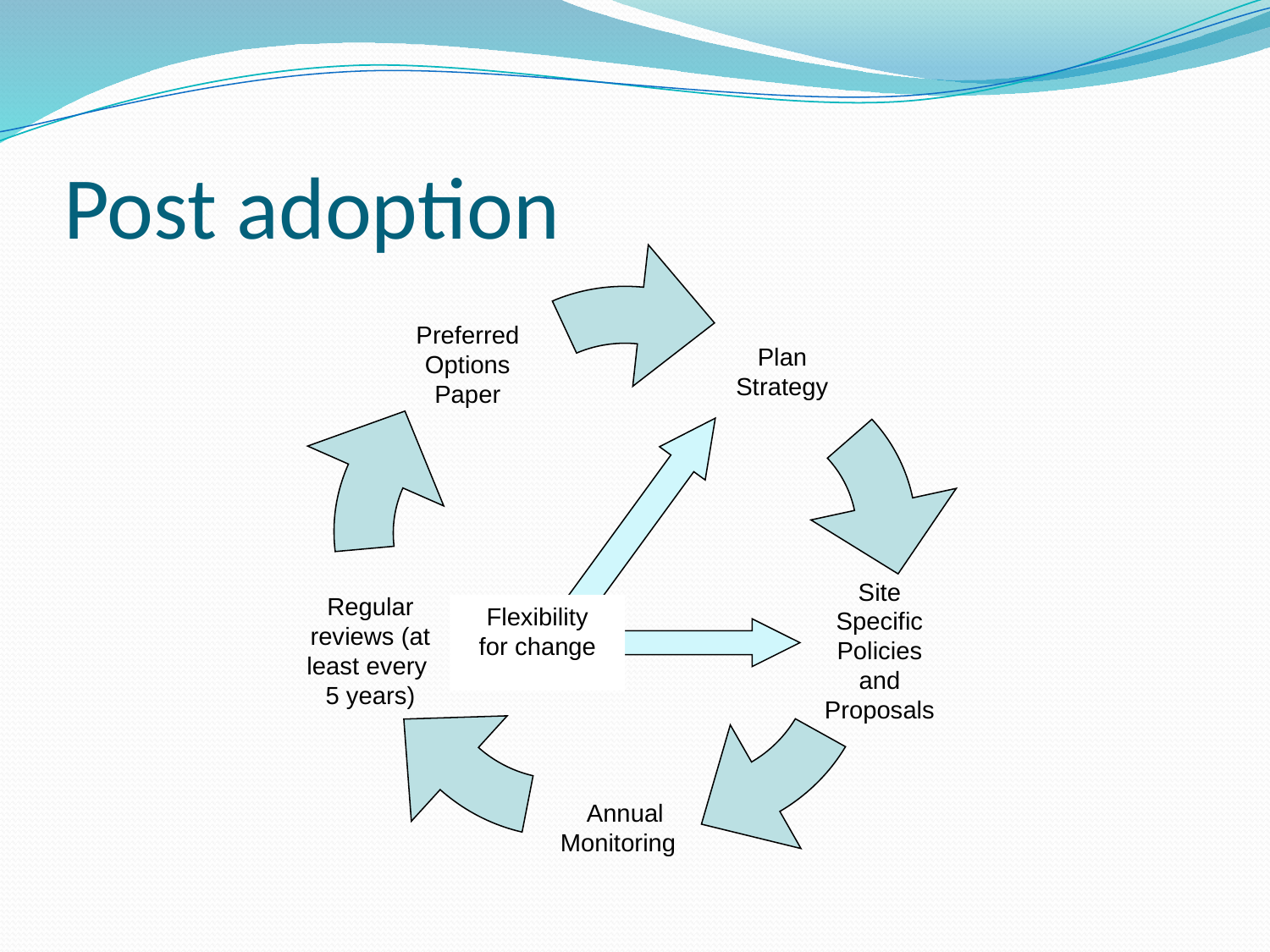

# Post adoption

Plan Strategy
Preferred Options Paper

Site Specific Policies and Proposals
Regular reviews (at least every
5 years)
Flexibility
for change

Annual Monitoring